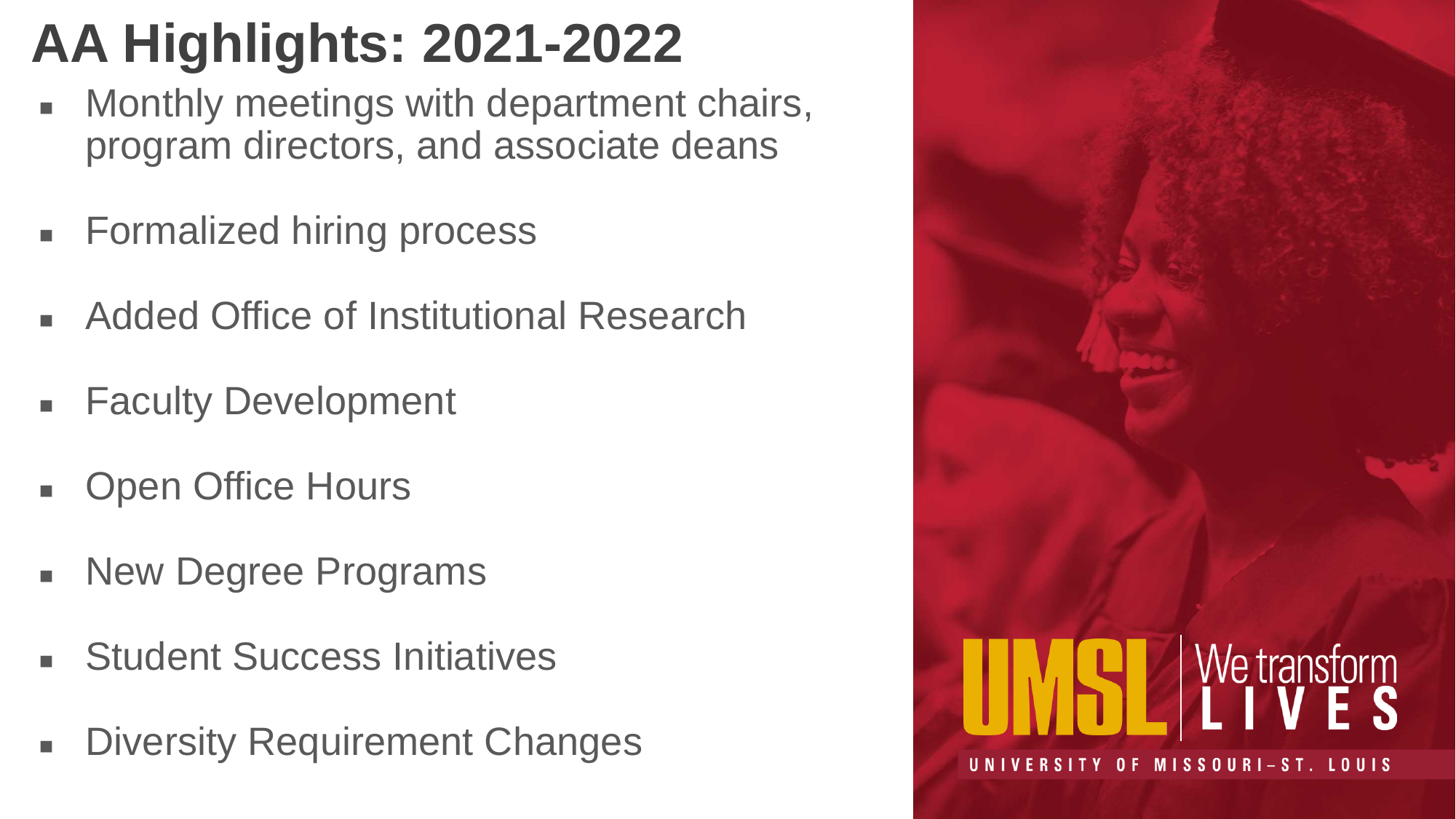

# AA Highlights: 2021-2022
Monthly meetings with department chairs, program directors, and associate deans

Formalized hiring process

Added Office of Institutional Research

Faculty Development

Open Office Hours

New Degree Programs

Student Success Initiatives

Diversity Requirement Changes